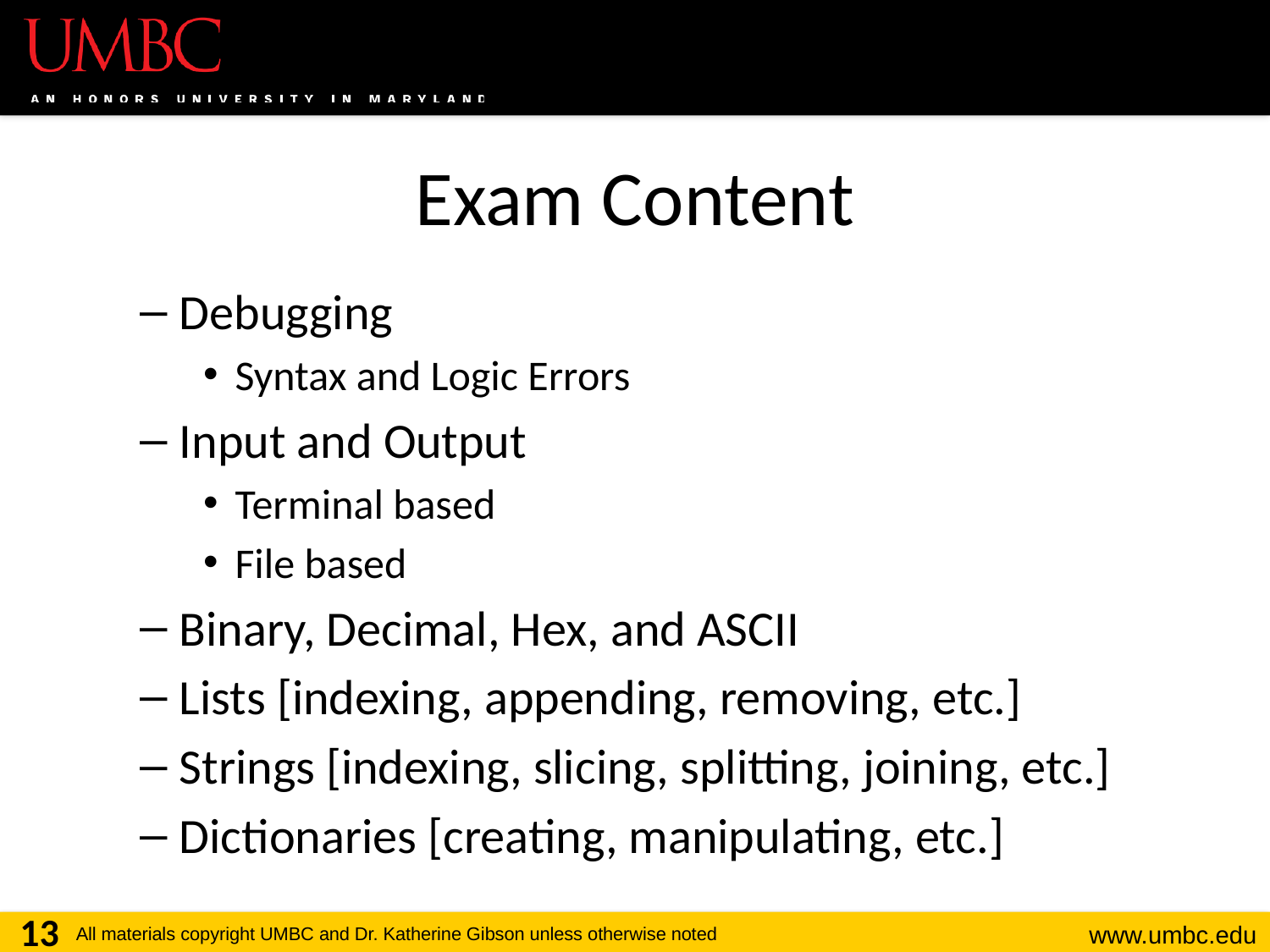

# Exam Content
Debugging
Syntax and Logic Errors
Input and Output
Terminal based
File based
Binary, Decimal, Hex, and ASCII
Lists [indexing, appending, removing, etc.]
Strings [indexing, slicing, splitting, joining, etc.]
Dictionaries [creating, manipulating, etc.]
13